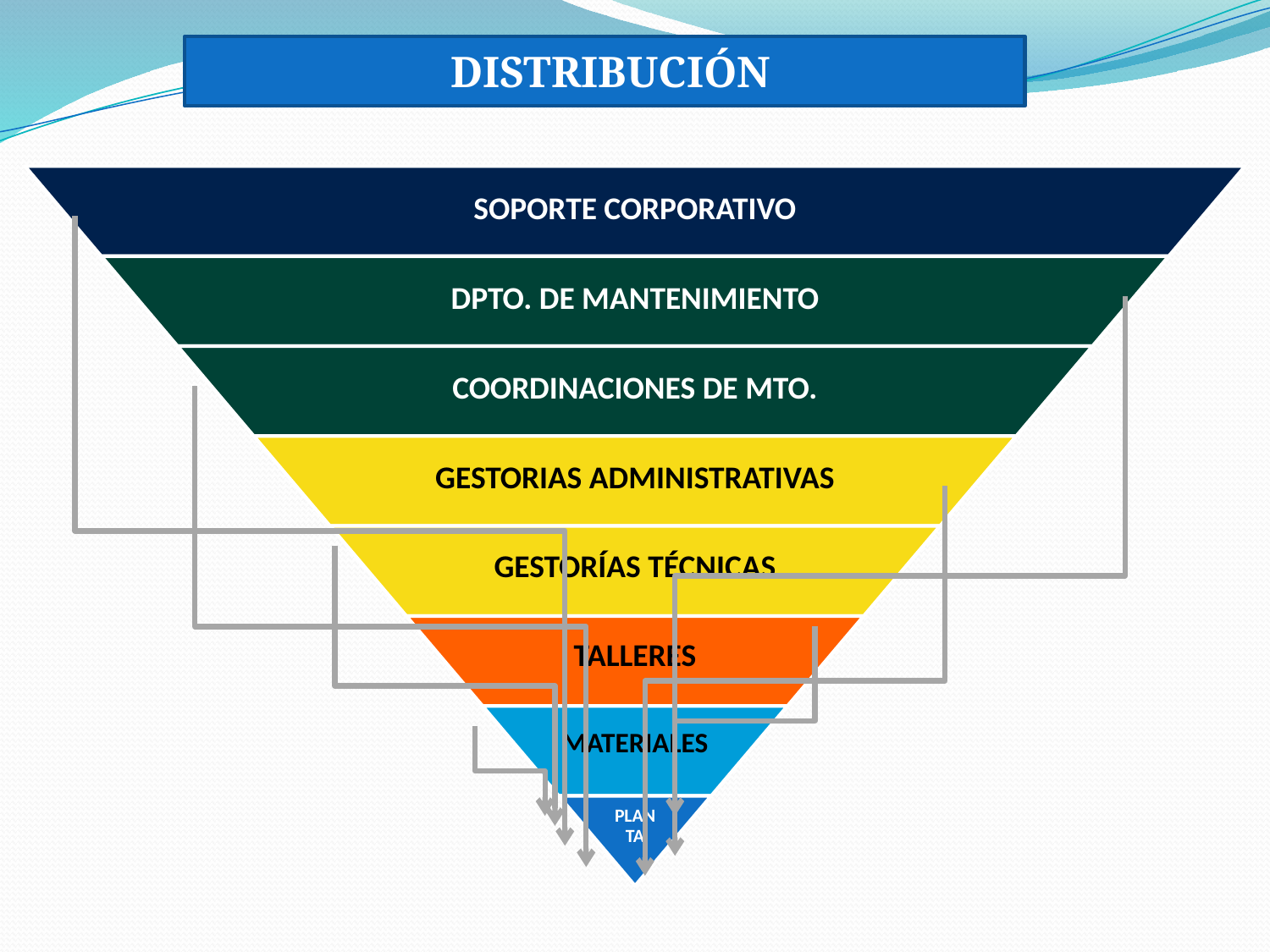

DISTRIBUCIÓN
SOPORTE CORPORATIVO
DPTO. DE MANTENIMIENTO
COORDINACIONES DE MTO.
GESTORIAS ADMINISTRATIVAS
GESTORÍAS TÉCNICAS
TALLERES
MATERIALES
PLANTA